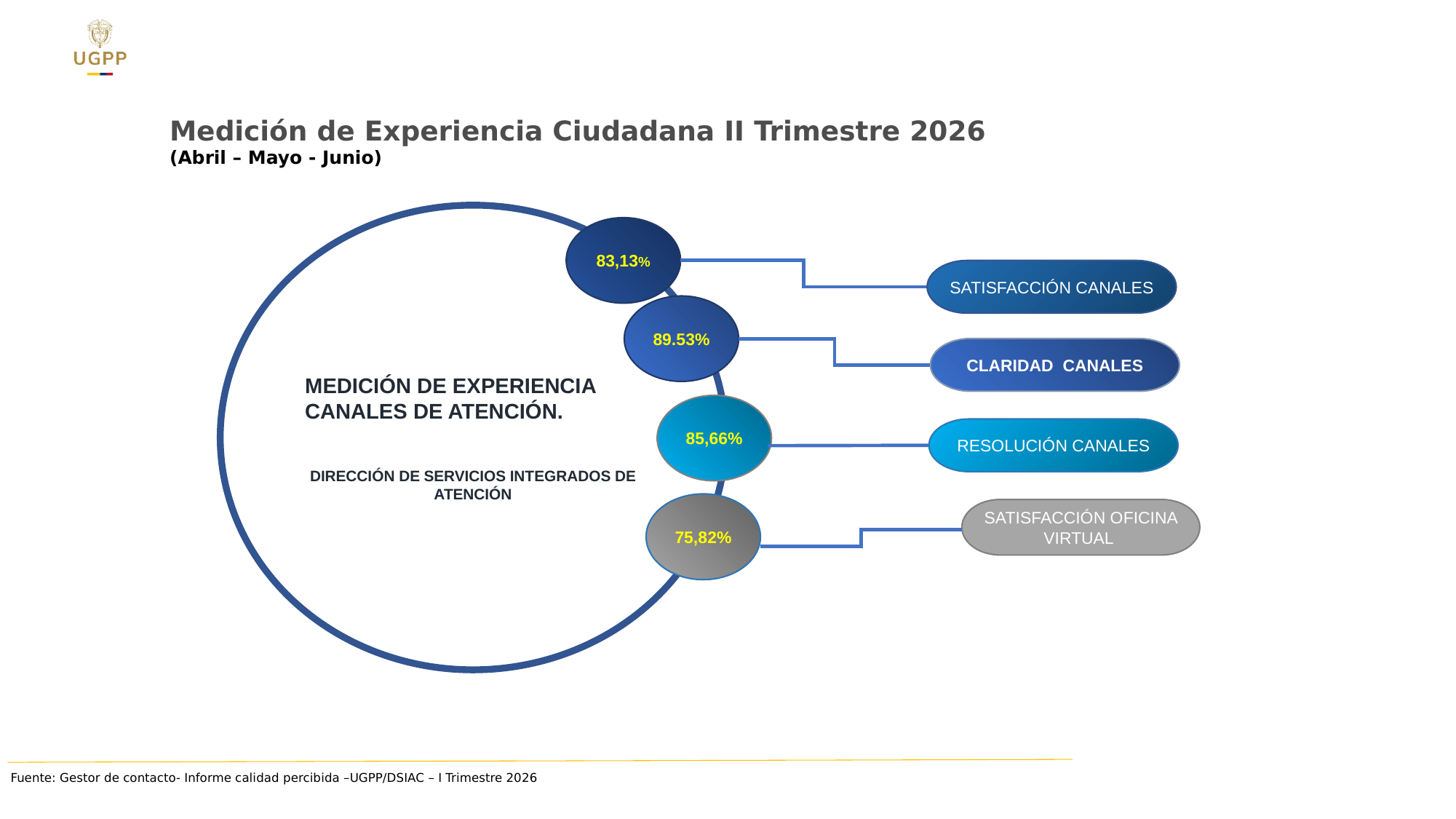

Medición de Experiencia Ciudadana II Trimestre 2026
(Abril – Mayo - Junio)
MEDICIÓN DE EXPERIENCIA CANALES DE ATENCIÓN.

DIRECCIÓN DE SERVICIOS INTEGRADOS DE ATENCIÓN
83,13%
SATISFACCIÓN CANALES
89.53%
CLARIDAD  CANALES
85,66%
RESOLUCIÓN CANALES
75,82%

SATISFACCIÓN OFICINA VIRTUAL

Fuente: Gestor de contacto- Informe calidad percibida –UGPP/DSIAC – I Trimestre 2026